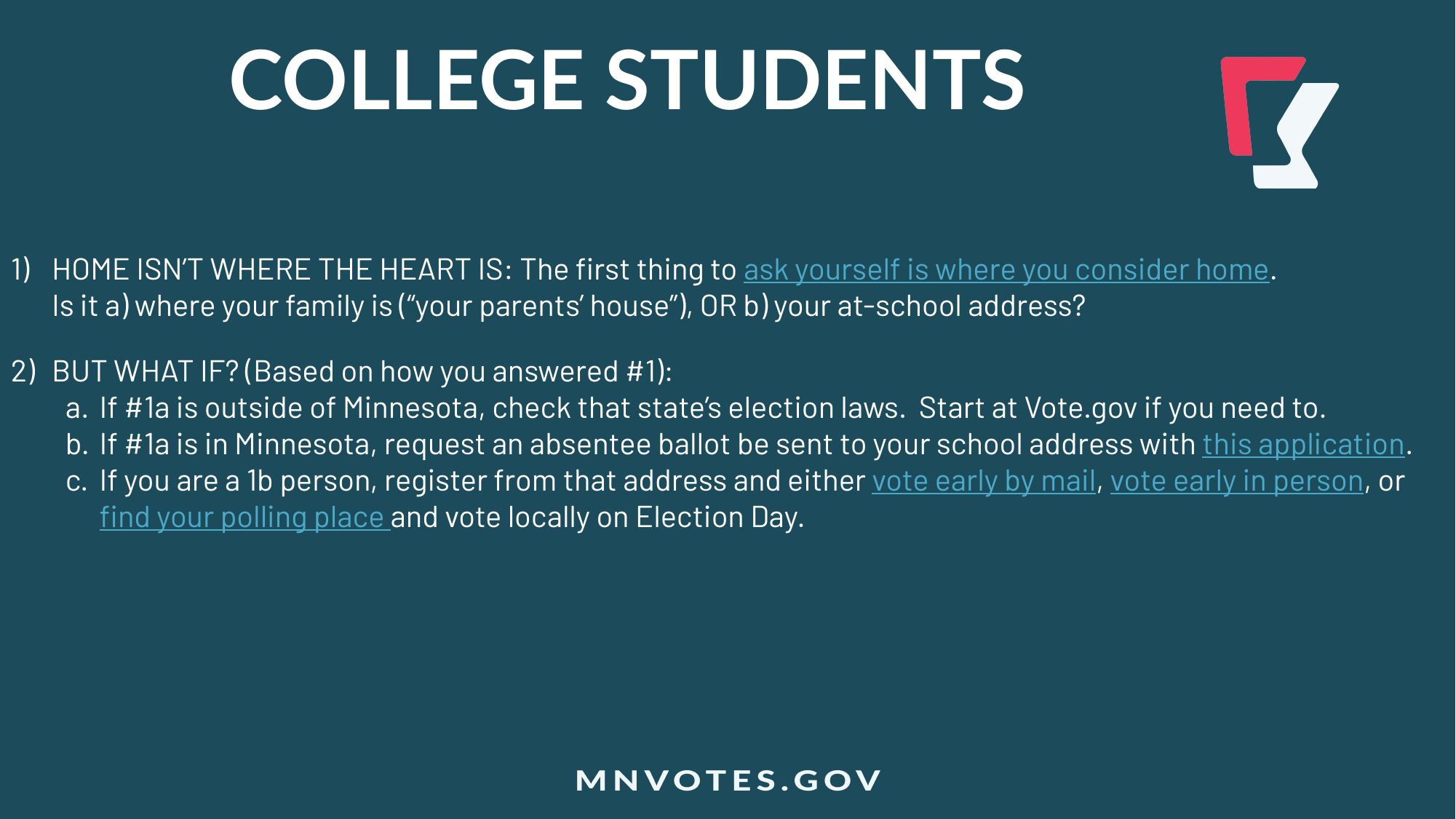

COLLEGE STUDENTS

HOME ISN’T WHERE THE HEART IS: The first thing to ask yourself is where you consider home.
Is it a) where your family is (“your parents’ house”), OR b) your at-school address?

BUT WHAT IF? (Based on how you answered #1):
If #1a is outside of Minnesota, check that state’s election laws.  Start at Vote.gov if you need to.
If #1a is in Minnesota, request an absentee ballot be sent to your school address with this application.
If you are a 1b person, register from that address and either vote early by mail, vote early in person, or find your polling place and vote locally on Election Day.